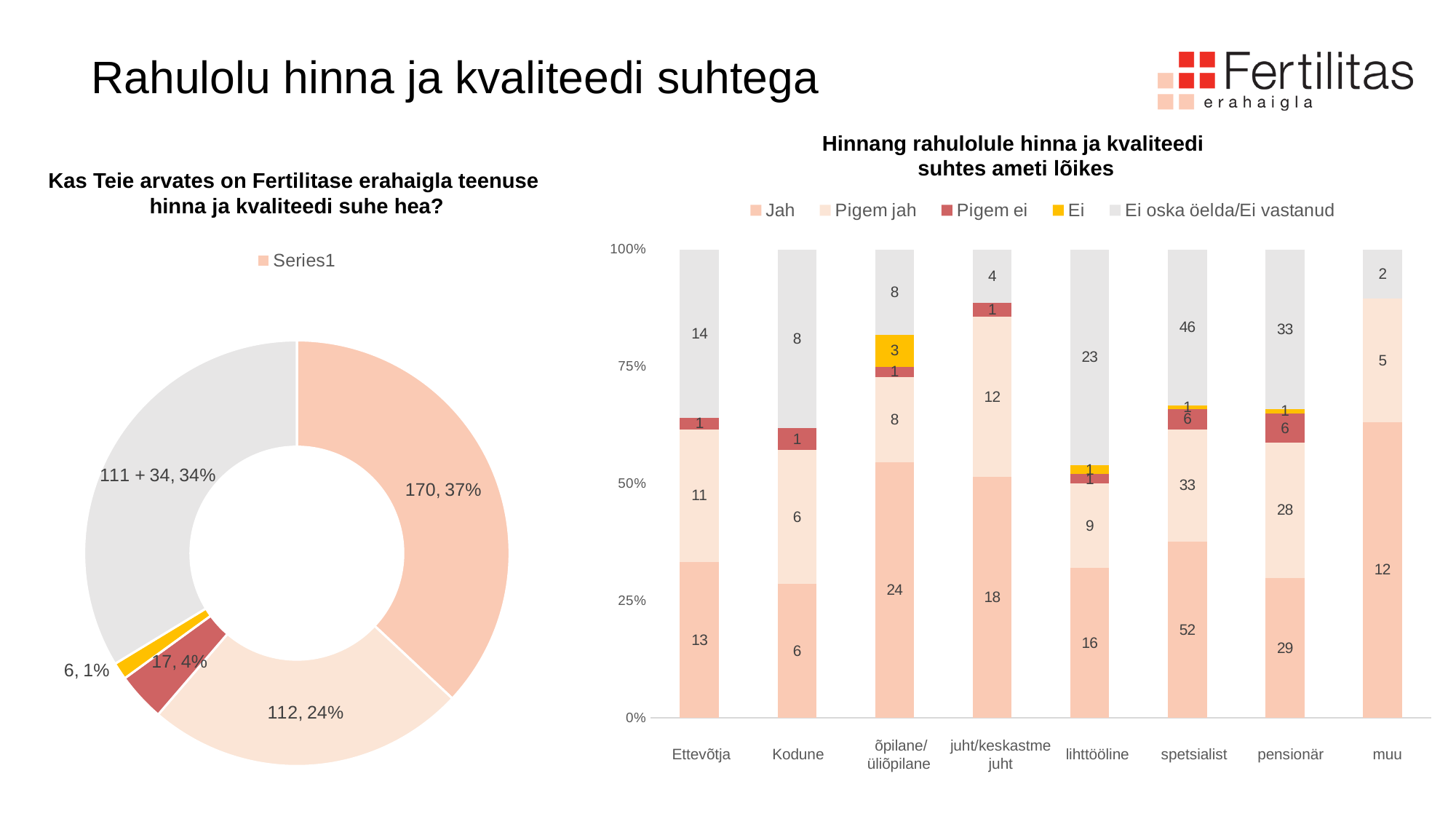

# Rahulolu hinna ja kvaliteedi suhtega
Hinnang rahulolule hinna ja kvaliteedi
suhtes ameti lõikes
Kas Teie arvates on Fertilitase erahaigla teenuse
hinna ja kvaliteedi suhe hea?

### Chart

| Category |  |
|---|---|
| Jah | 170.0 |
| Pigem jah | 112.0 |
| Pigem ei | 17.0 |
| Ei | 6.0 |
| Ei oska öelda/Ei vastanud | 155.0 |

### Chart

| Category | Jah | Pigem jah | Pigem ei | Ei | Ei oska öelda/Ei vastanud |
|---|---|---|---|---|---|
| ettevõtja | 13.0 | 11.0 | 1.0 | 0.0 | 14.0 |
| kodune | 6.0 | 6.0 | 1.0 | 0.0 | 8.0 |
| õpilane/üliõpilane  | 24.0 | 8.0 | 1.0 | 3.0 | 8.0 |
| palgatöötaja - juht/keskastme juht | 18.0 | 12.0 | 1.0 | 0.0 | 4.0 |
| palgatöötaja - lihttööline | 16.0 | 9.0 | 1.0 | 1.0 | 23.0 |
| palgatöötaja - spetsialist | 52.0 | 33.0 | 6.0 | 1.0 | 46.0 |
| pensionär | 29.0 | 28.0 | 6.0 | 1.0 | 33.0 |
| muu | 12.0 | 5.0 | 0.0 | 0.0 | 2.0 |
õpilane/
üliõpilane
juht/keskastme juht
Ettevõtja
Kodune
lihttööline
spetsialist
pensionär
muu